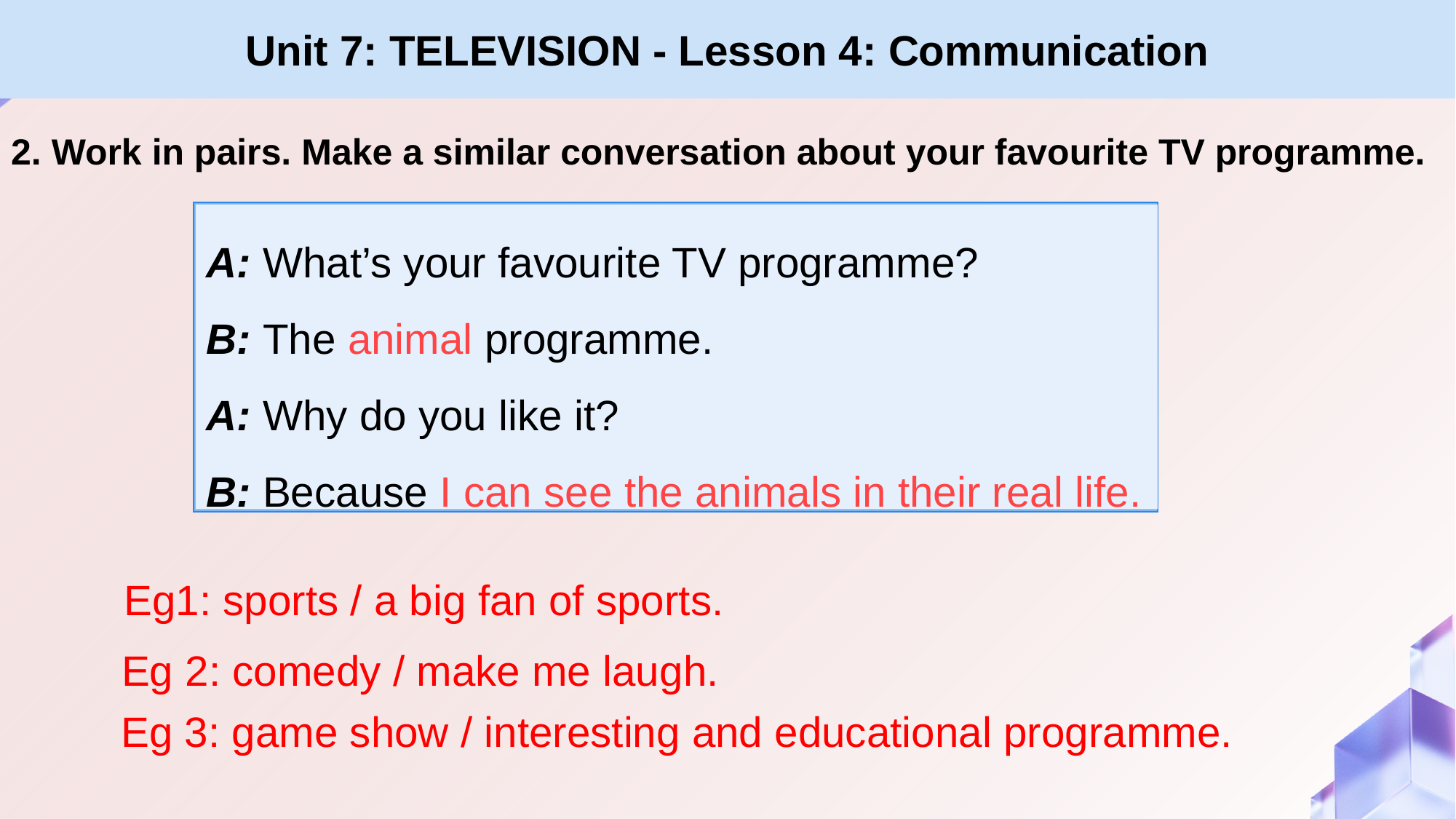

# Unit 7: TELEVISION - Lesson 4: Communication
2. Work in pairs. Make a similar conversation about your favourite TV programme.

﻿A: What’s your favourite TV programme?
B: The animal programme.
A: Why do you like it?
B: Because I can see the animals in their real life.
Eg1: sports / a big fan of sports.
Eg 2: comedy / make me laugh.
Eg 3: game show / interesting and educational programme.